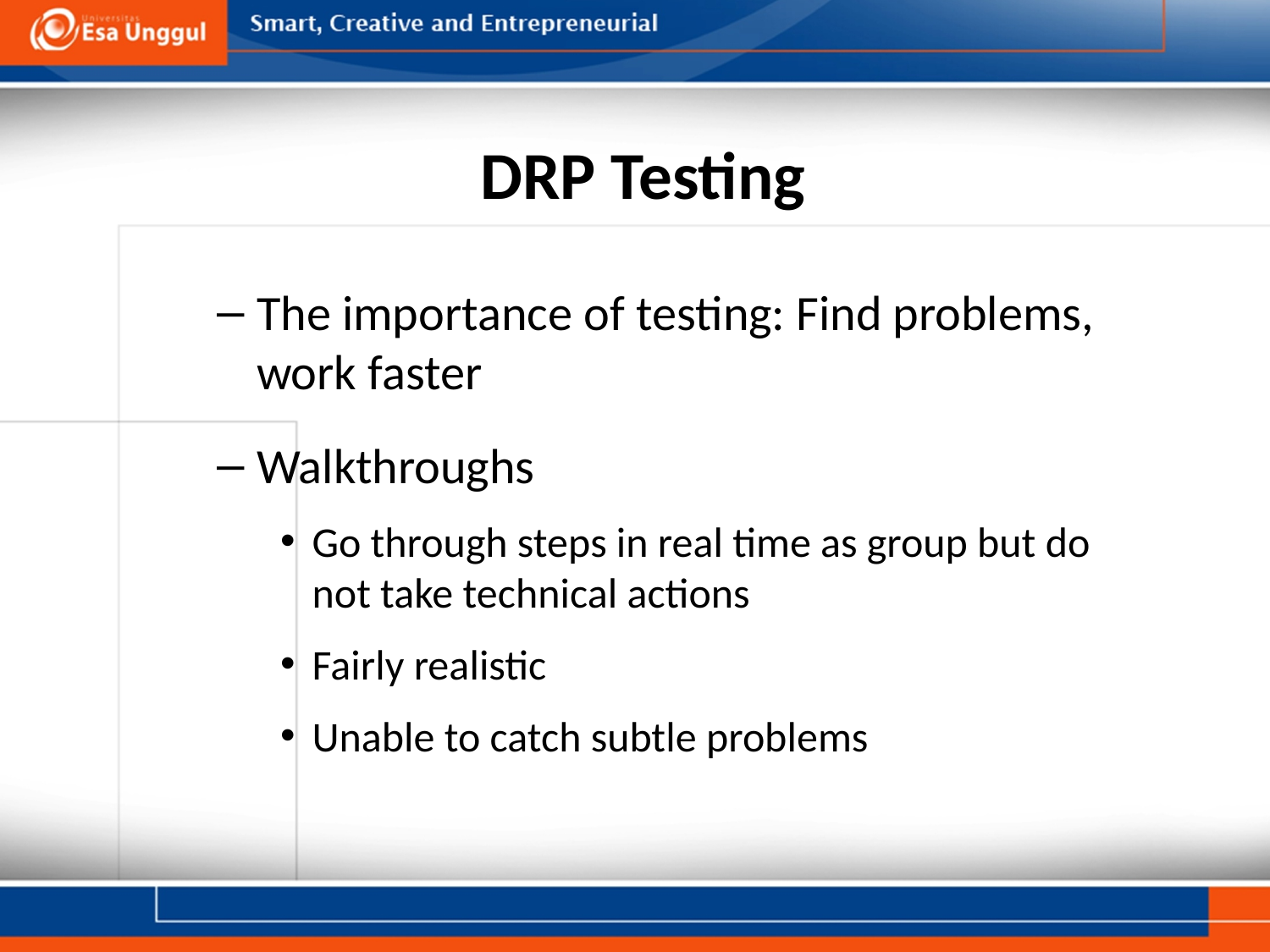

# DRP Testing
The importance of testing: Find problems, work faster
Walkthroughs
Go through steps in real time as group but do not take technical actions
Fairly realistic
Unable to catch subtle problems